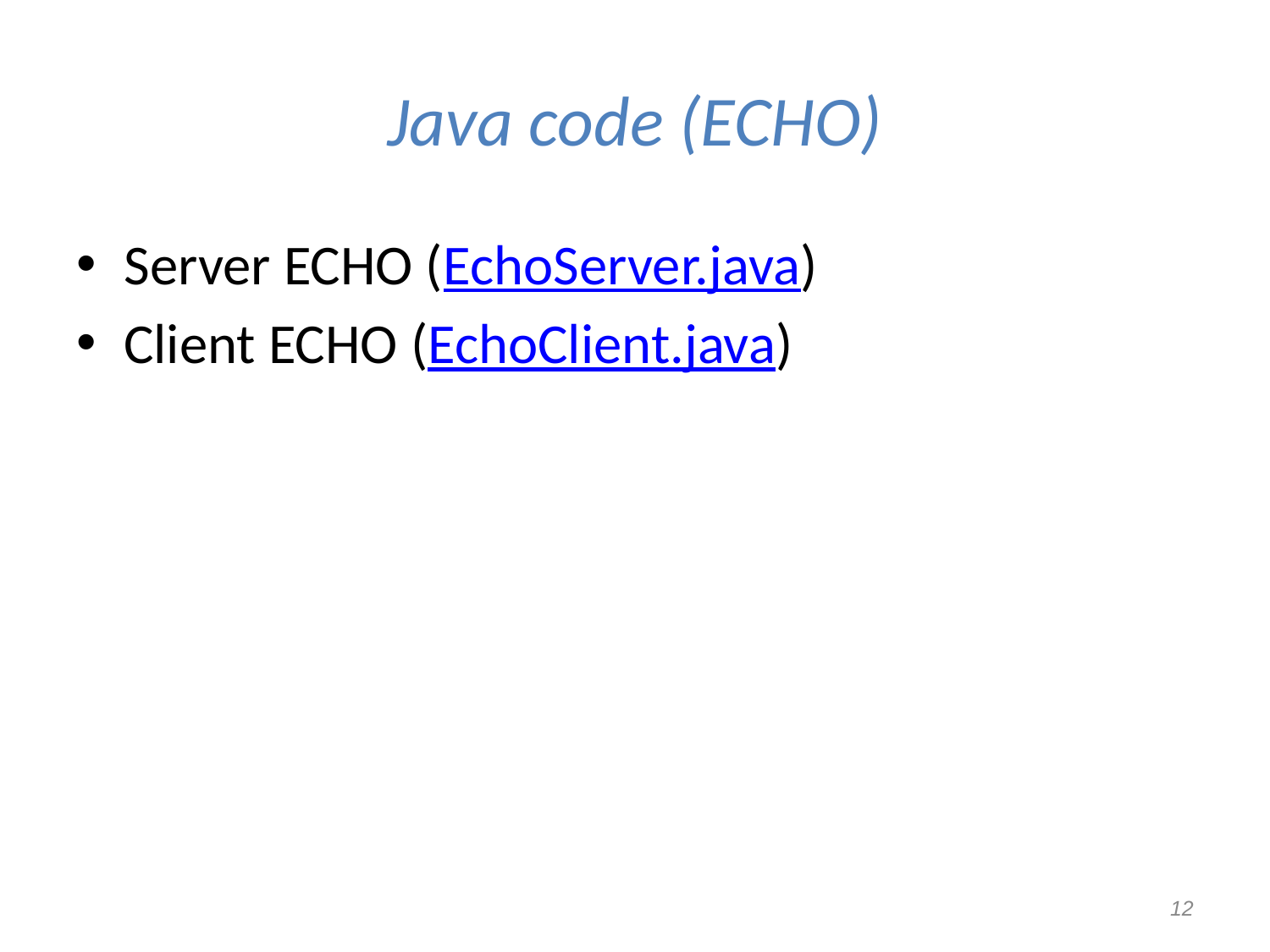

# Java code (ECHO)
Server ECHO (EchoServer.java)
Client ECHO (EchoClient.java)
12